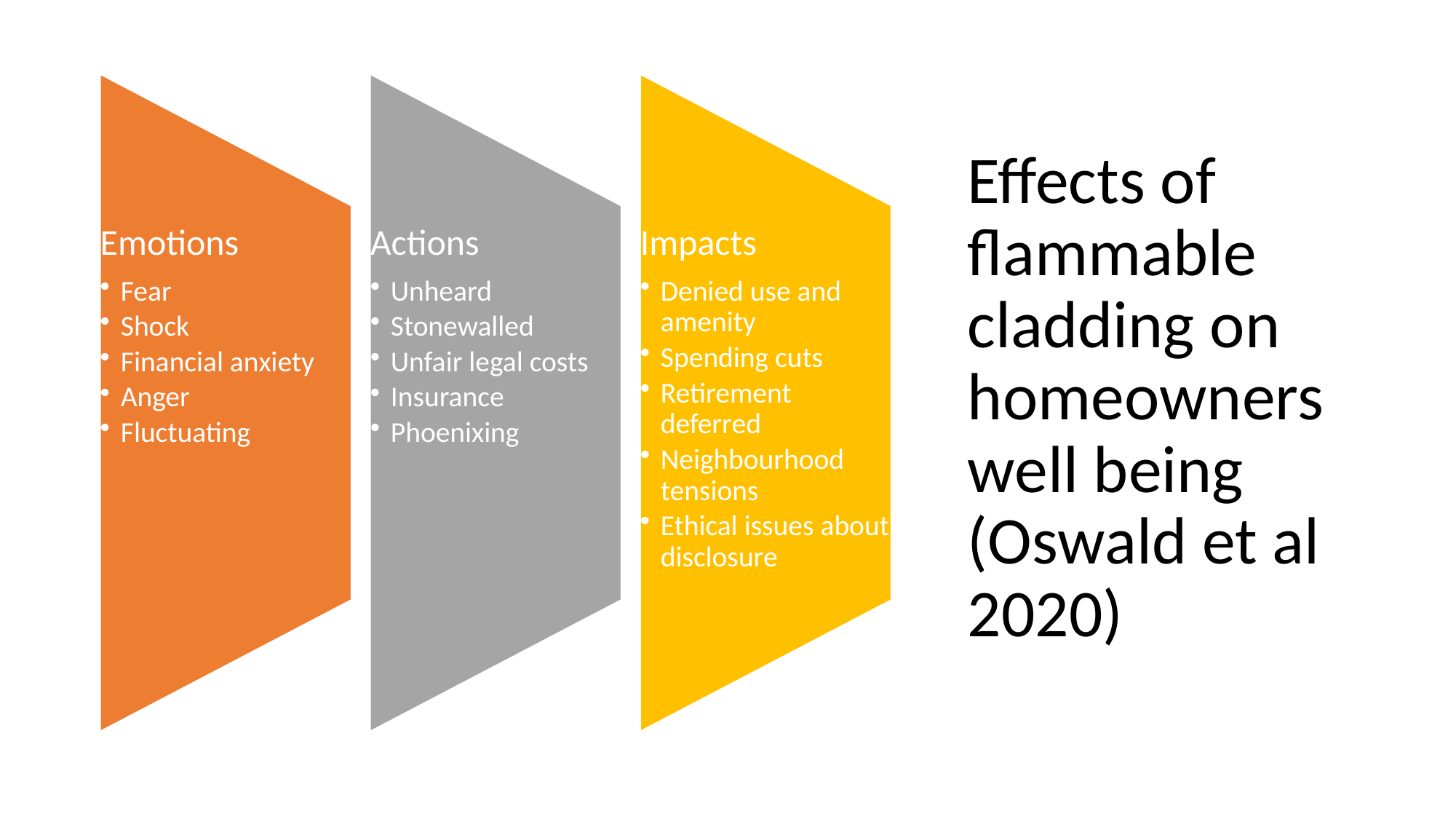

# Effects of flammable cladding on homeowners well being (Oswald et al 2020)
Emotions
Fear
Shock
Financial anxiety
Anger
Fluctuating
Actions
Unheard
Stonewalled
Unfair legal costs
Insurance
Phoenixing
Impacts
Denied use and amenity
Spending cuts
Retirement deferred
Neighbourhood tensions
Ethical issues about disclosure